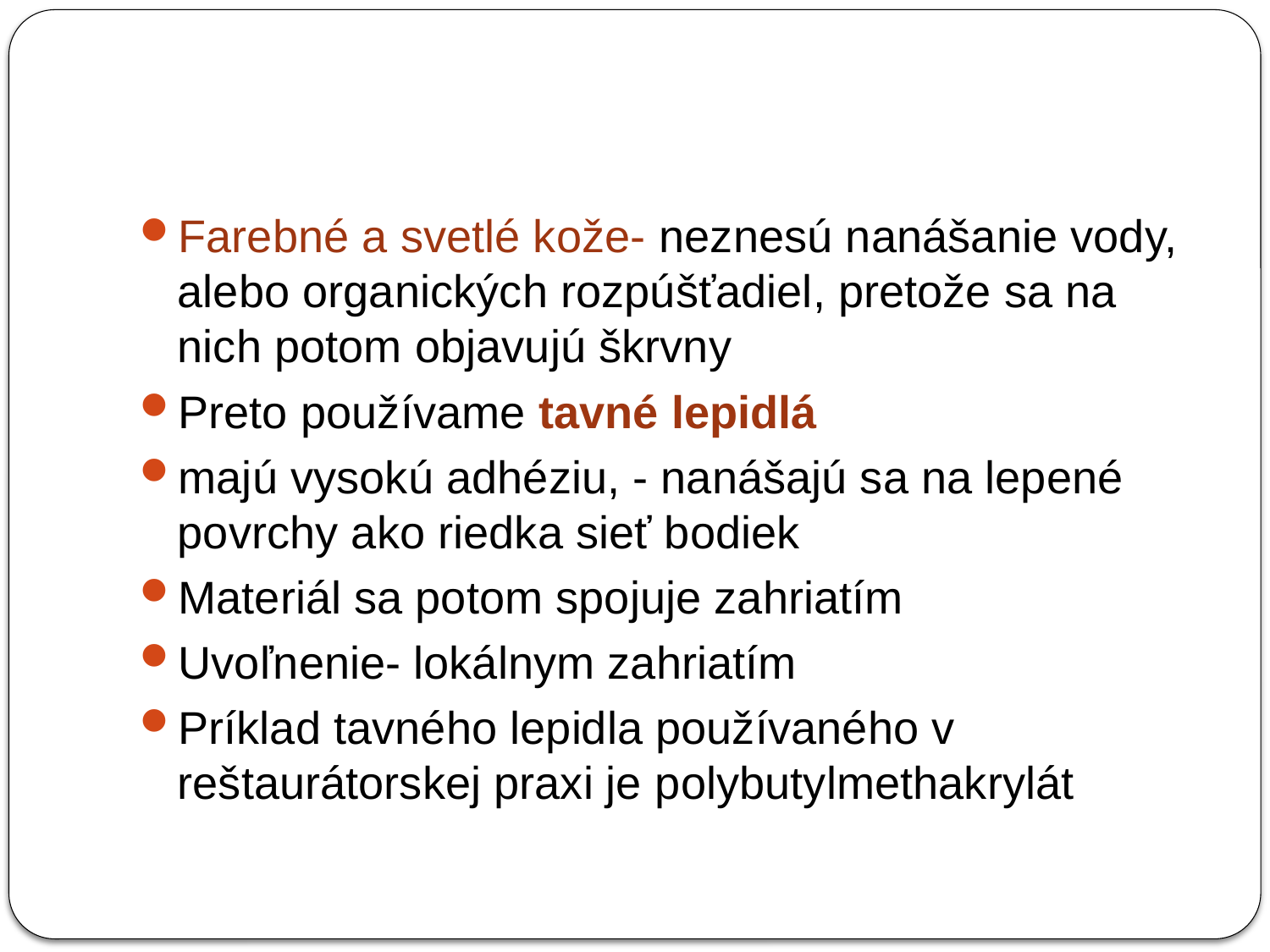

#
Farebné a svetlé kože- neznesú nanášanie vody, alebo organických rozpúšťadiel, pretože sa na nich potom objavujú škrvny
Preto používame tavné lepidlá
majú vysokú adhéziu, - nanášajú sa na lepené povrchy ako riedka sieť bodiek
Materiál sa potom spojuje zahriatím
Uvoľnenie- lokálnym zahriatím
Príklad tavného lepidla používaného v reštaurátorskej praxi je polybutylmethakrylát